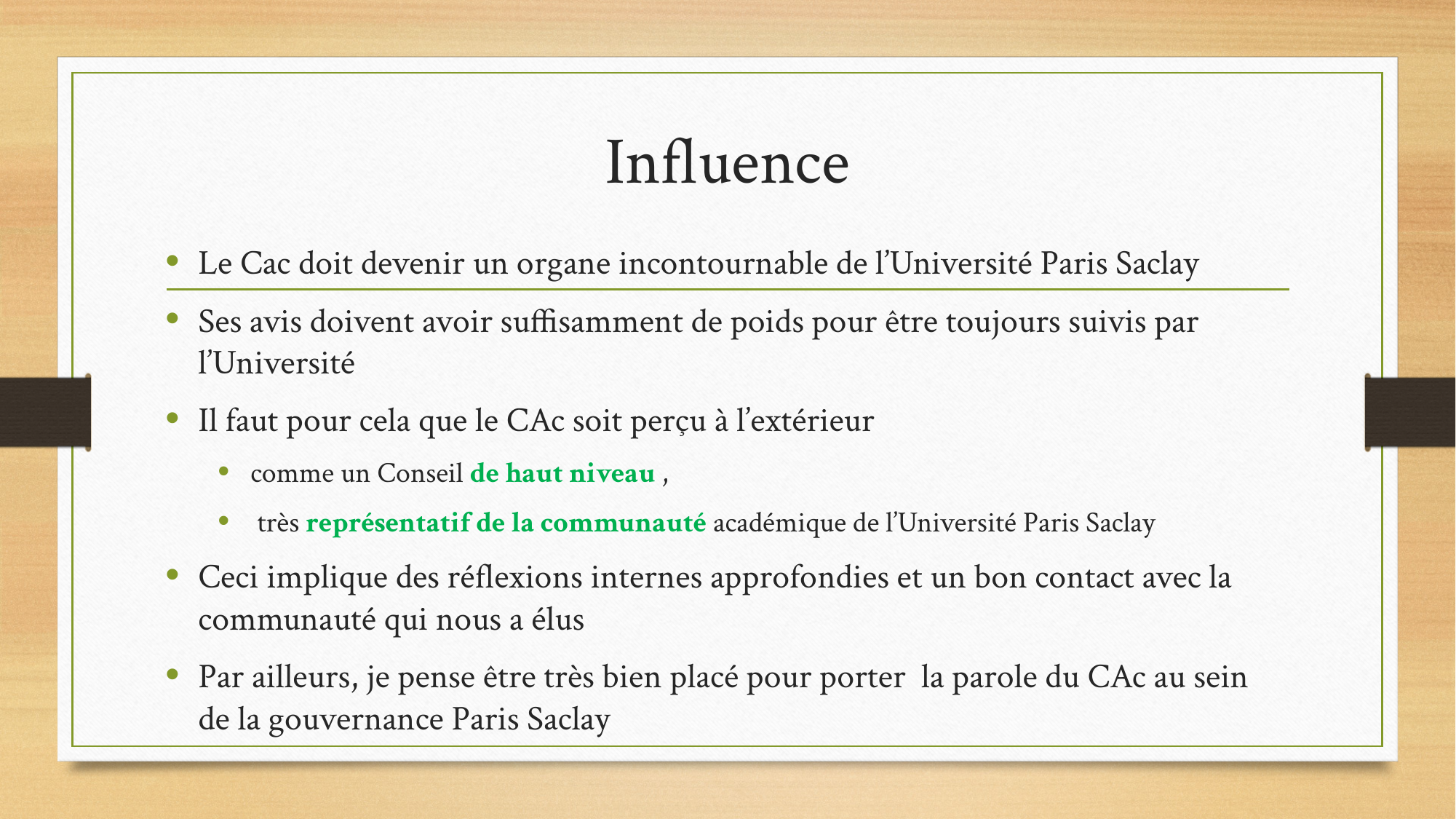

# Influence
Le Cac doit devenir un organe incontournable de l’Université Paris Saclay
Ses avis doivent avoir suffisamment de poids pour être toujours suivis par l’Université
Il faut pour cela que le CAc soit perçu à l’extérieur
comme un Conseil de haut niveau ,
 très représentatif de la communauté académique de l’Université Paris Saclay
Ceci implique des réflexions internes approfondies et un bon contact avec la communauté qui nous a élus
Par ailleurs, je pense être très bien placé pour porter  la parole du CAc au sein de la gouvernance Paris Saclay